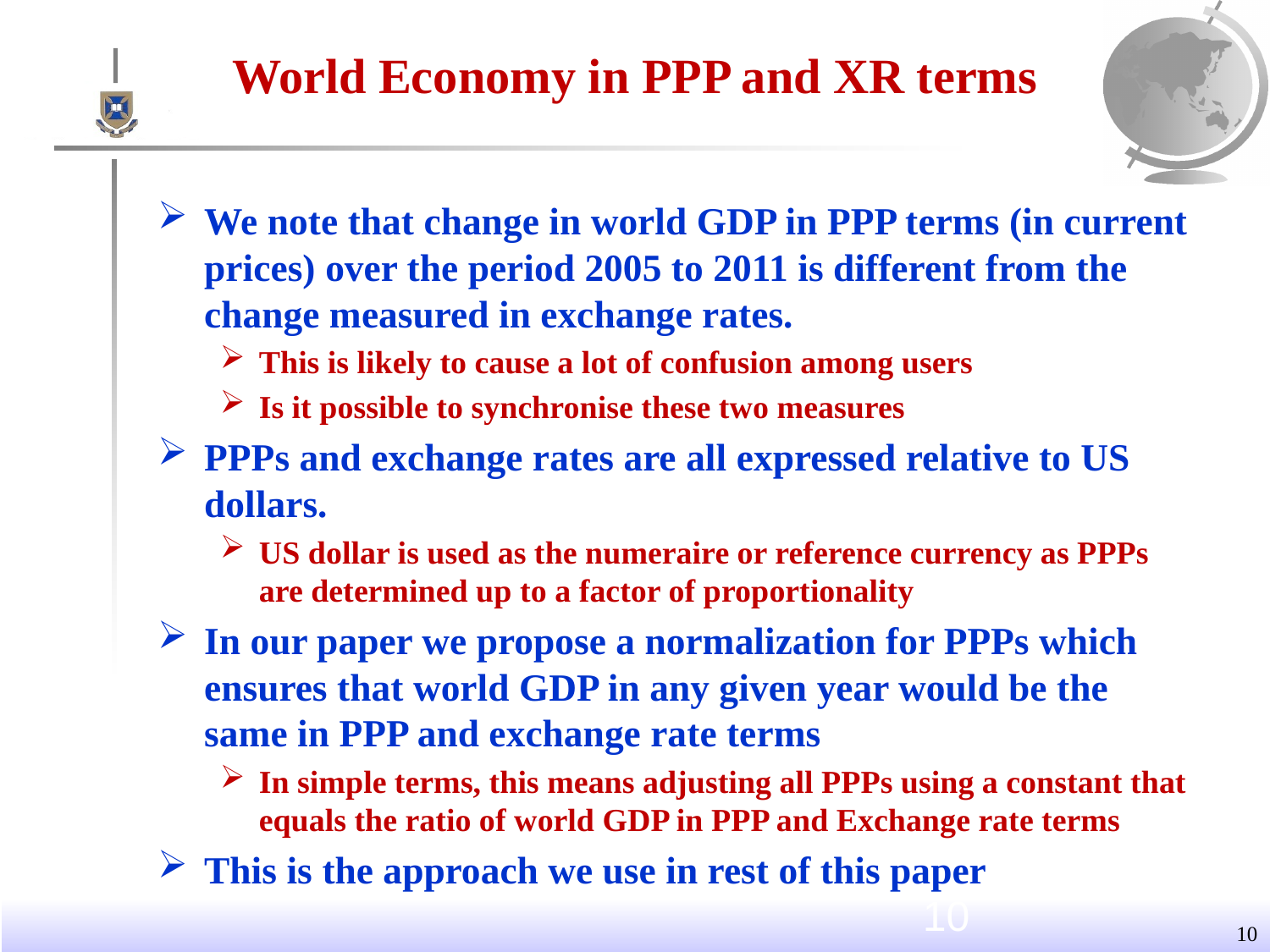

# World Economy in PPP and XR terms
We note that change in world GDP in PPP terms (in current prices) over the period 2005 to 2011 is different from the change measured in exchange rates.
This is likely to cause a lot of confusion among users
Is it possible to synchronise these two measures
PPPs and exchange rates are all expressed relative to US dollars.
US dollar is used as the numeraire or reference currency as PPPs are determined up to a factor of proportionality
In our paper we propose a normalization for PPPs which ensures that world GDP in any given year would be the same in PPP and exchange rate terms
In simple terms, this means adjusting all PPPs using a constant that equals the ratio of world GDP in PPP and Exchange rate terms
This is the approach we use in rest of this paper
10